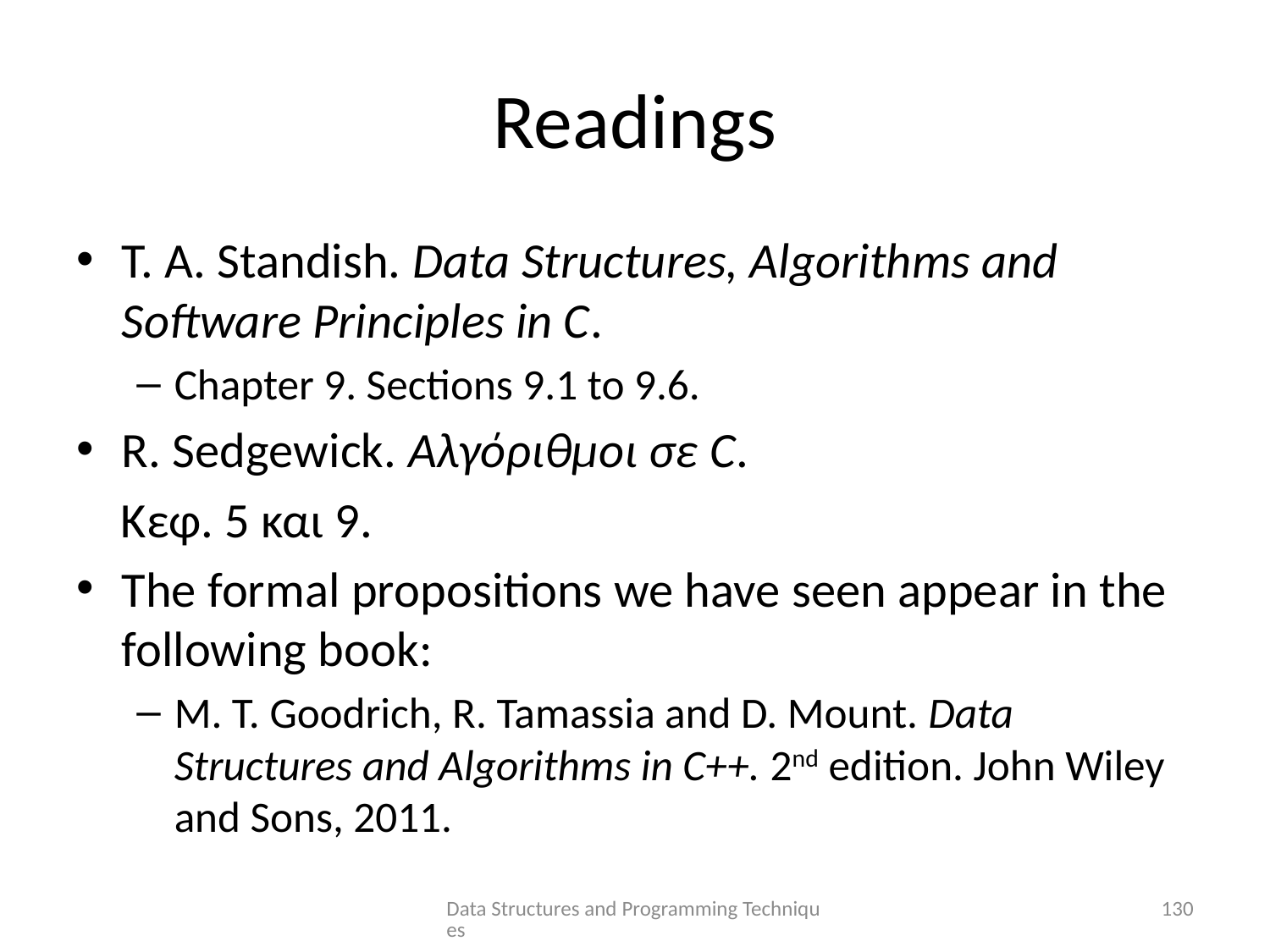

# Readings
T. A. Standish. Data Structures, Algorithms and Software Principles in C.
Chapter 9. Sections 9.1 to 9.6.
R. Sedgewick. Αλγόριθμοι σε C.
    Κεφ. 5 και 9.
The formal propositions we have seen appear in the following book:
M. T. Goodrich, R. Tamassia and D. Mount. Data Structures and Algorithms in C++. 2nd edition. John Wiley and Sons, 2011.
Data Structures and Programming Techniques
130